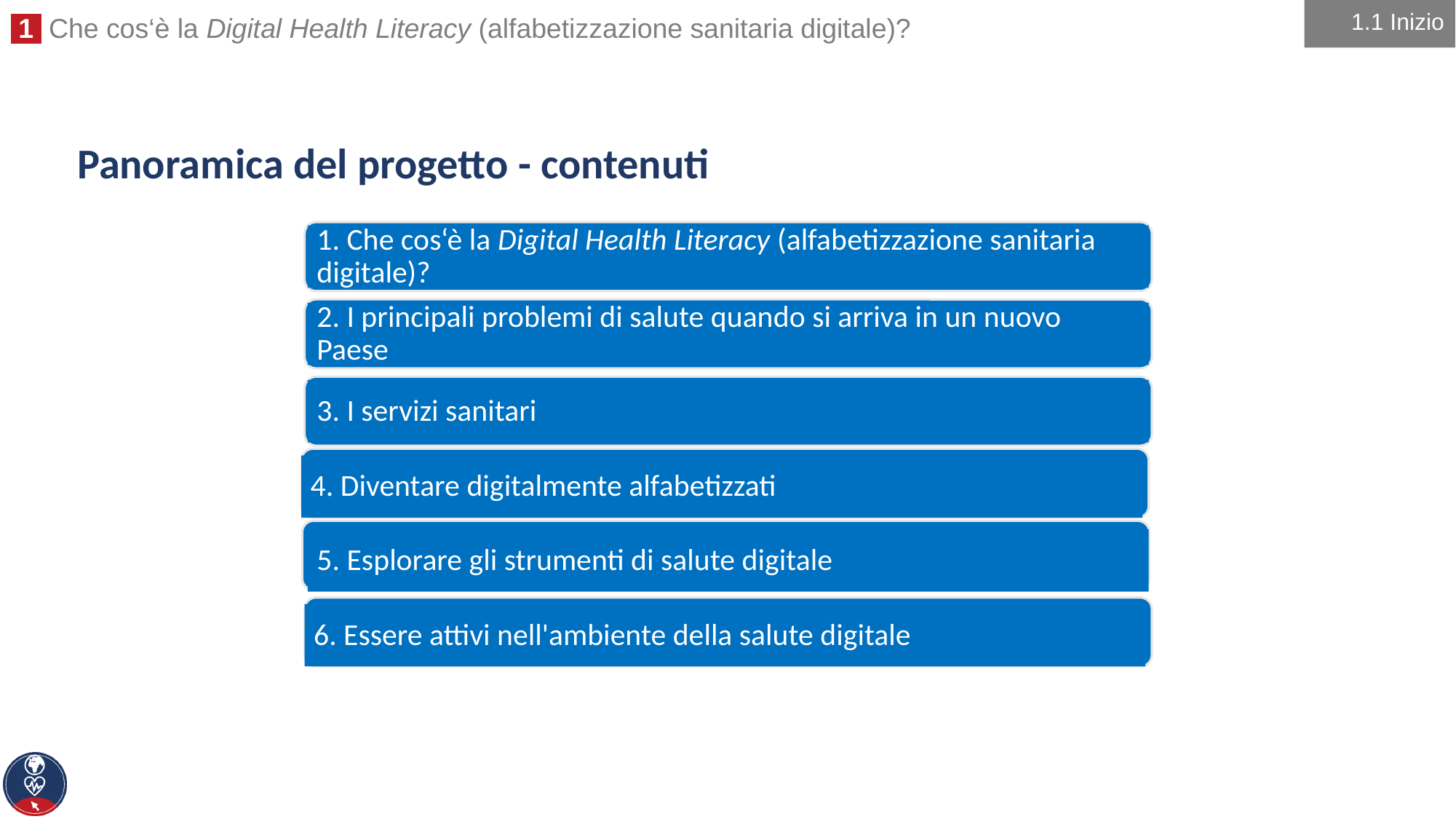

1.1 Inizio
# Panoramica del progetto - contenuti

1. Che cos‘è la Digital Health Literacy (alfabetizzazione sanitaria digitale)?

2. I principali problemi di salute quando si arriva in un nuovo Paese

3. I servizi sanitari

4. Diventare digitalmente alfabetizzati

5. Esplorare gli strumenti di salute digitale

6. Essere attivi nell'ambiente della salute digitale